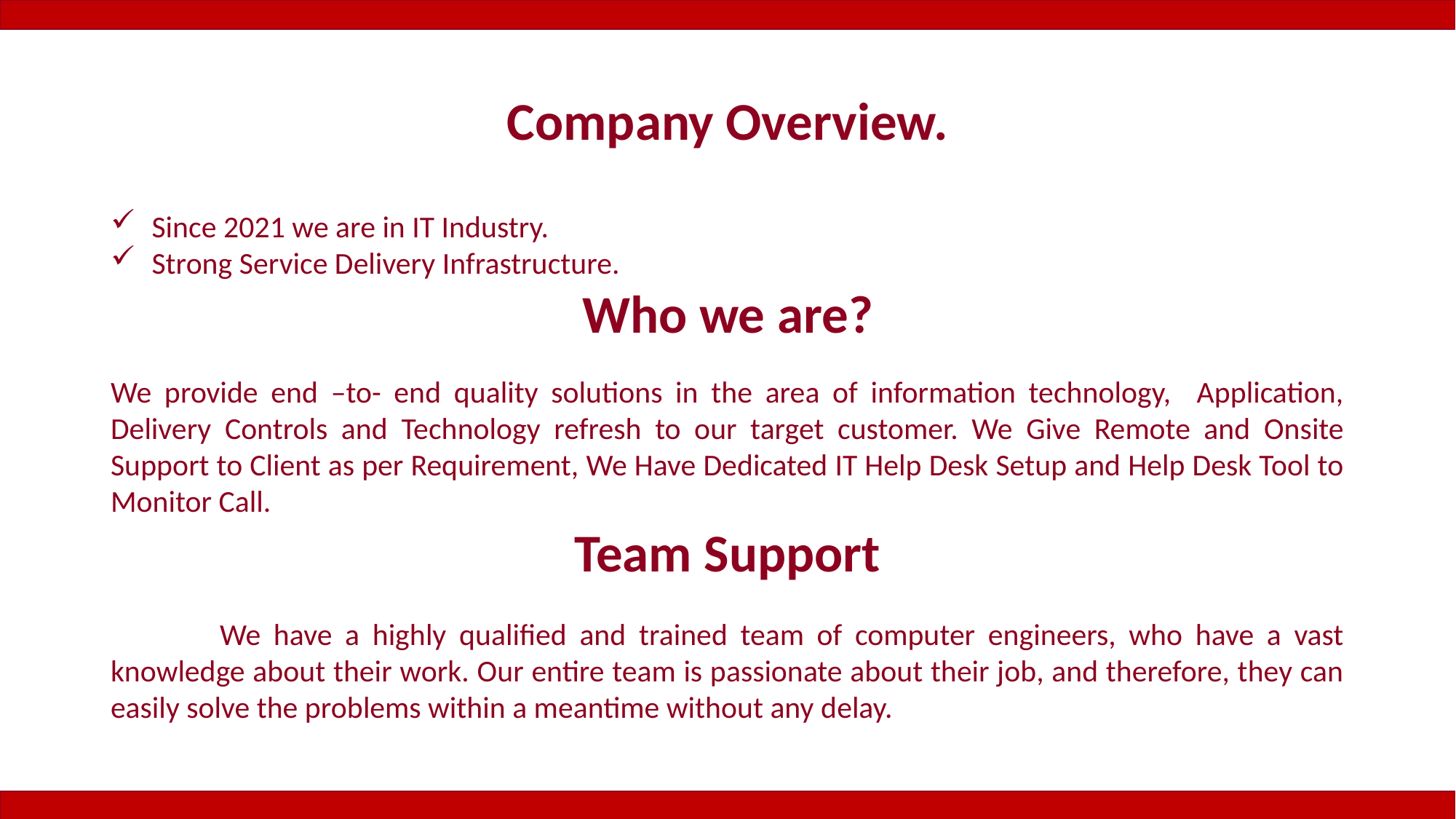

# Company Overview.
Since 2021 we are in IT Industry.
Strong Service Delivery Infrastructure.
Who we are?

We provide end –to- end quality solutions in the area of information technology,  Application, Delivery Controls and Technology refresh to our target customer. We Give Remote and Onsite Support to Client as per Requirement, We Have Dedicated IT Help Desk Setup and Help Desk Tool to Monitor Call.
Team Support

	We have a highly qualified and trained team of computer engineers, who have a vast knowledge about their work. Our entire team is passionate about their job, and therefore, they can easily solve the problems within a meantime without any delay.